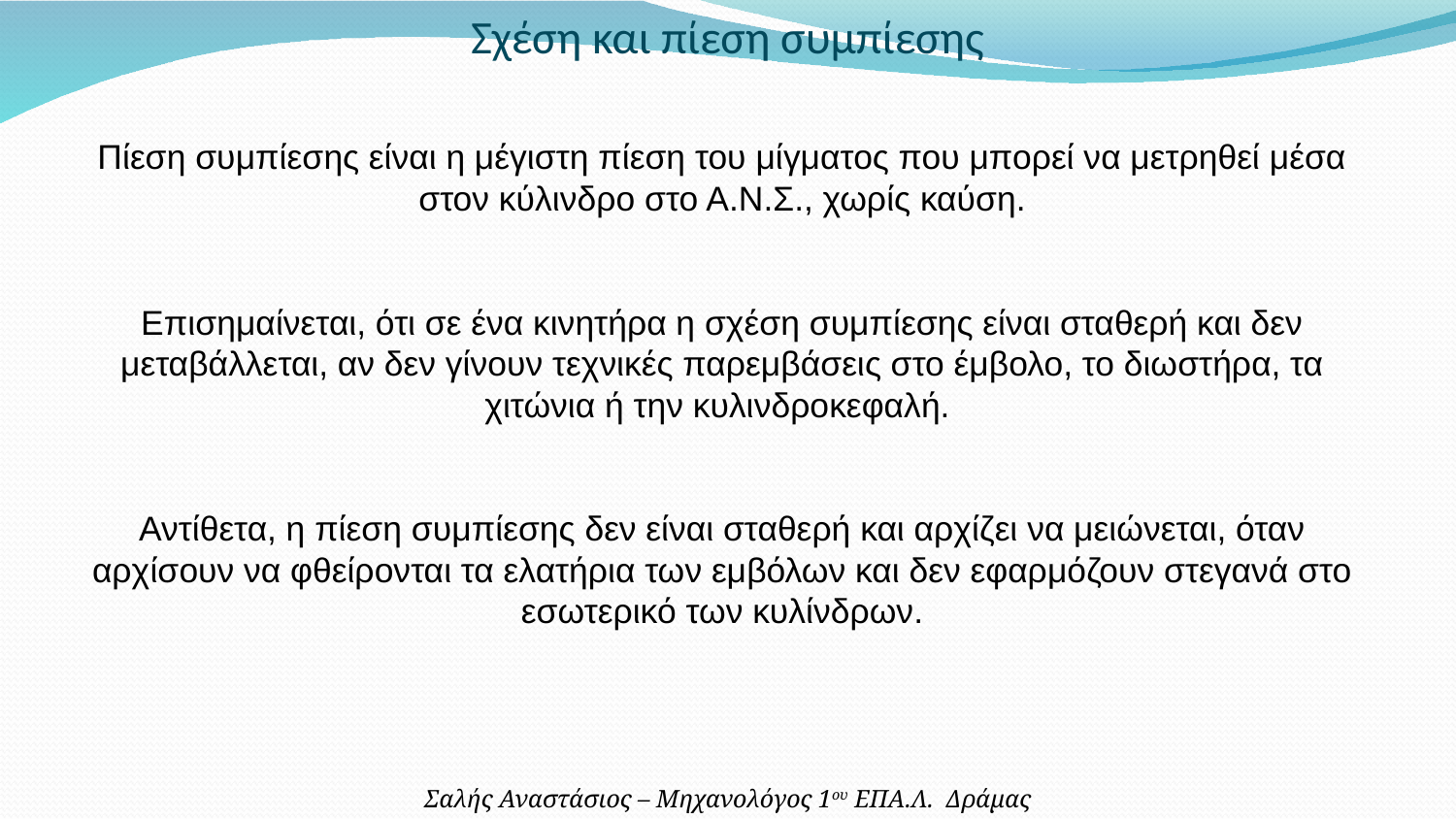

Σχέση και πίεση συμπίεσης
Πίεση συμπίεσης είναι η μέγιστη πίεση του μίγματος που μπορεί να μετρηθεί μέσα στον κύλινδρο στο Α.Ν.Σ., χωρίς καύση.

Επισημαίνεται, ότι σε ένα κινητήρα η σχέση συμπίεσης είναι σταθερή και δεν μεταβάλλεται, αν δεν γίνουν τεχνικές παρεμβάσεις στο έμβολο, το διωστήρα, τα χιτώνια ή την κυλινδροκεφαλή.

Αντίθετα, η πίεση συμπίεσης δεν είναι σταθερή και αρχίζει να μειώνεται, όταν αρχίσουν να φθείρονται τα ελατήρια των εμβόλων και δεν εφαρμόζουν στεγανά στο εσωτερικό των κυλίνδρων.